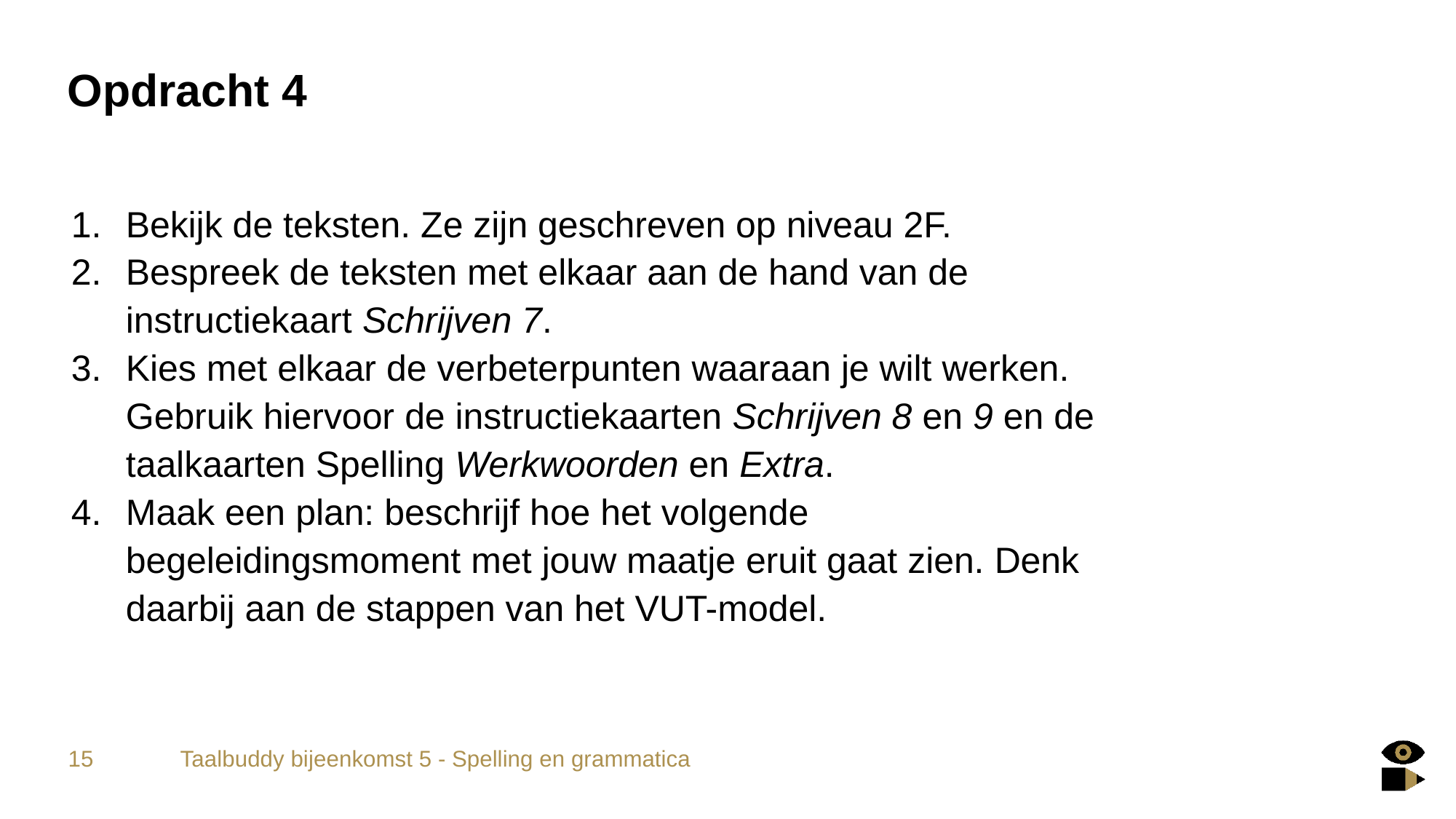

# Opdracht 4
Bekijk de teksten. Ze zijn geschreven op niveau 2F.
Bespreek de teksten met elkaar aan de hand van de instructiekaart Schrijven 7.
Kies met elkaar de verbeterpunten waaraan je wilt werken. Gebruik hiervoor de instructiekaarten Schrijven 8 en 9 en de taalkaarten Spelling Werkwoorden en Extra.
Maak een plan: beschrijf hoe het volgende begeleidingsmoment met jouw maatje eruit gaat zien. Denk daarbij aan de stappen van het VUT-model.

15
Taalbuddy bijeenkomst 5 - Spelling en grammatica